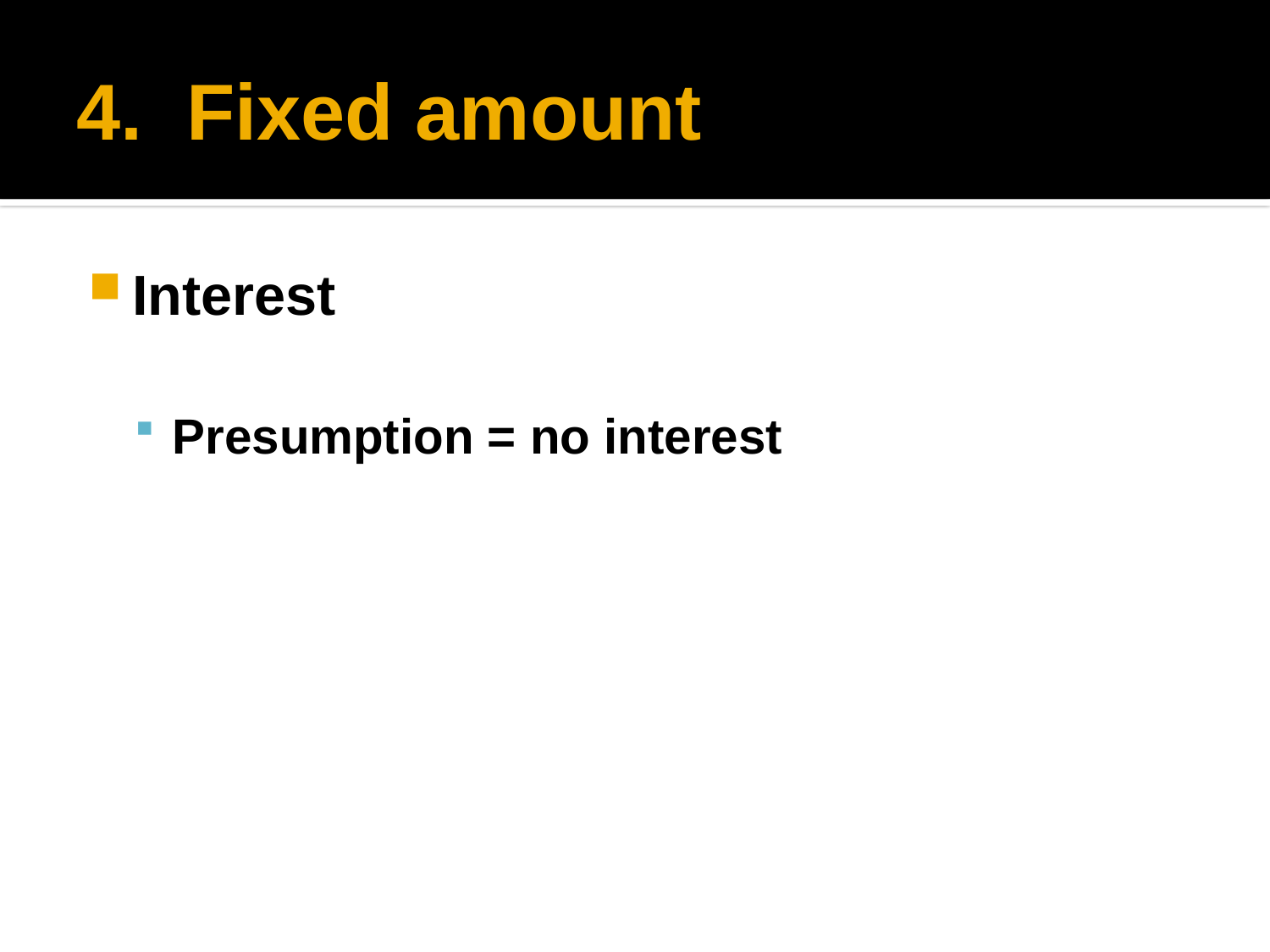

# 4.  Fixed amount
Interest

Presumption = no interest